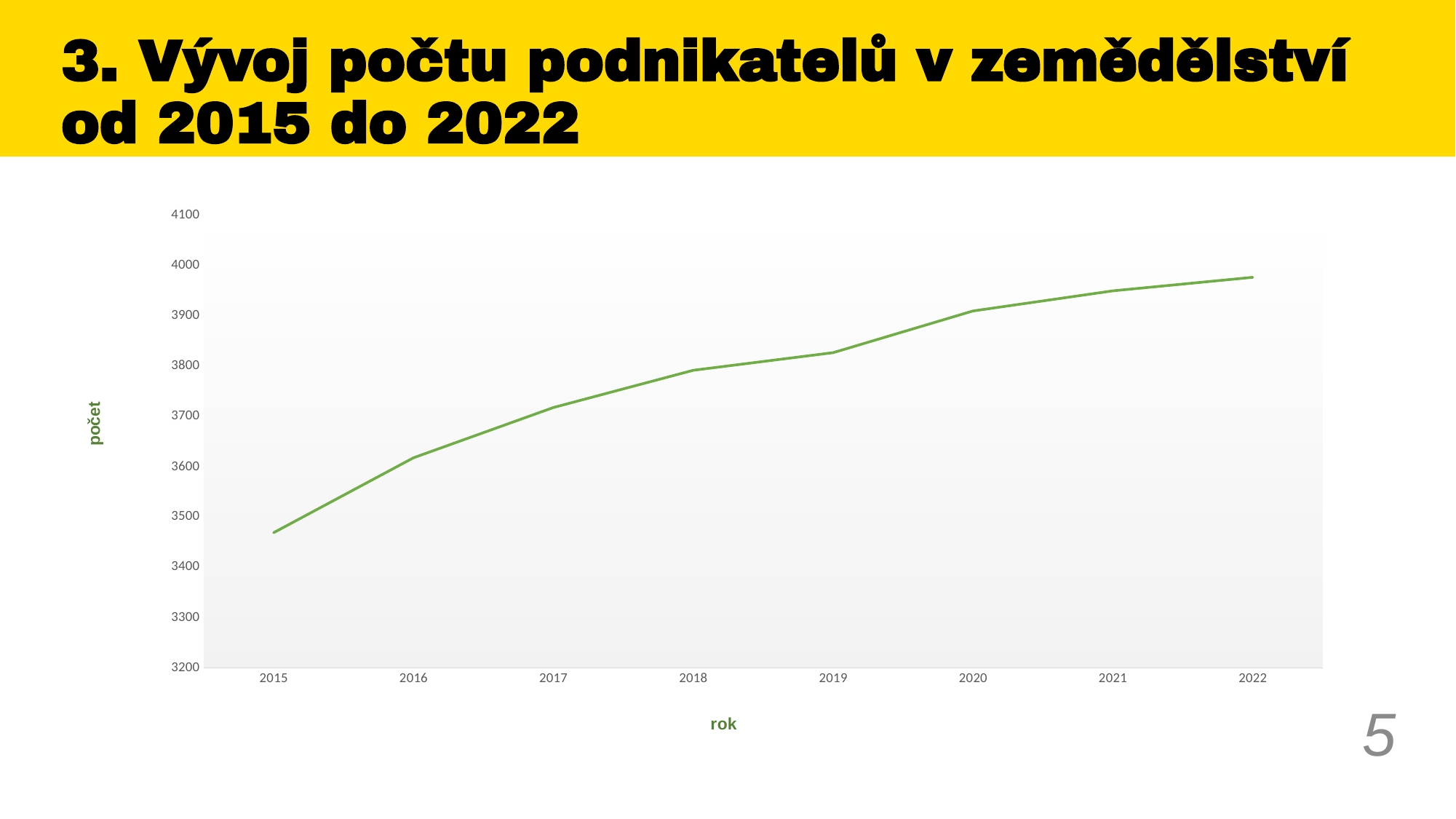

# 3. Vývoj počtu podnikatelů v zemědělství od 2015 do 2022

### Chart

| Category |  |
|---|---|
| 2015 | 3469.0 |
| 2016 | 3618.0 |
| 2017 | 3718.0 |
| 2018 | 3792.0 |
| 2019 | 3827.0 |
| 2020 | 3910.0 |
| 2021 | 3950.0 |
| 2022 | 3977.0 |
5